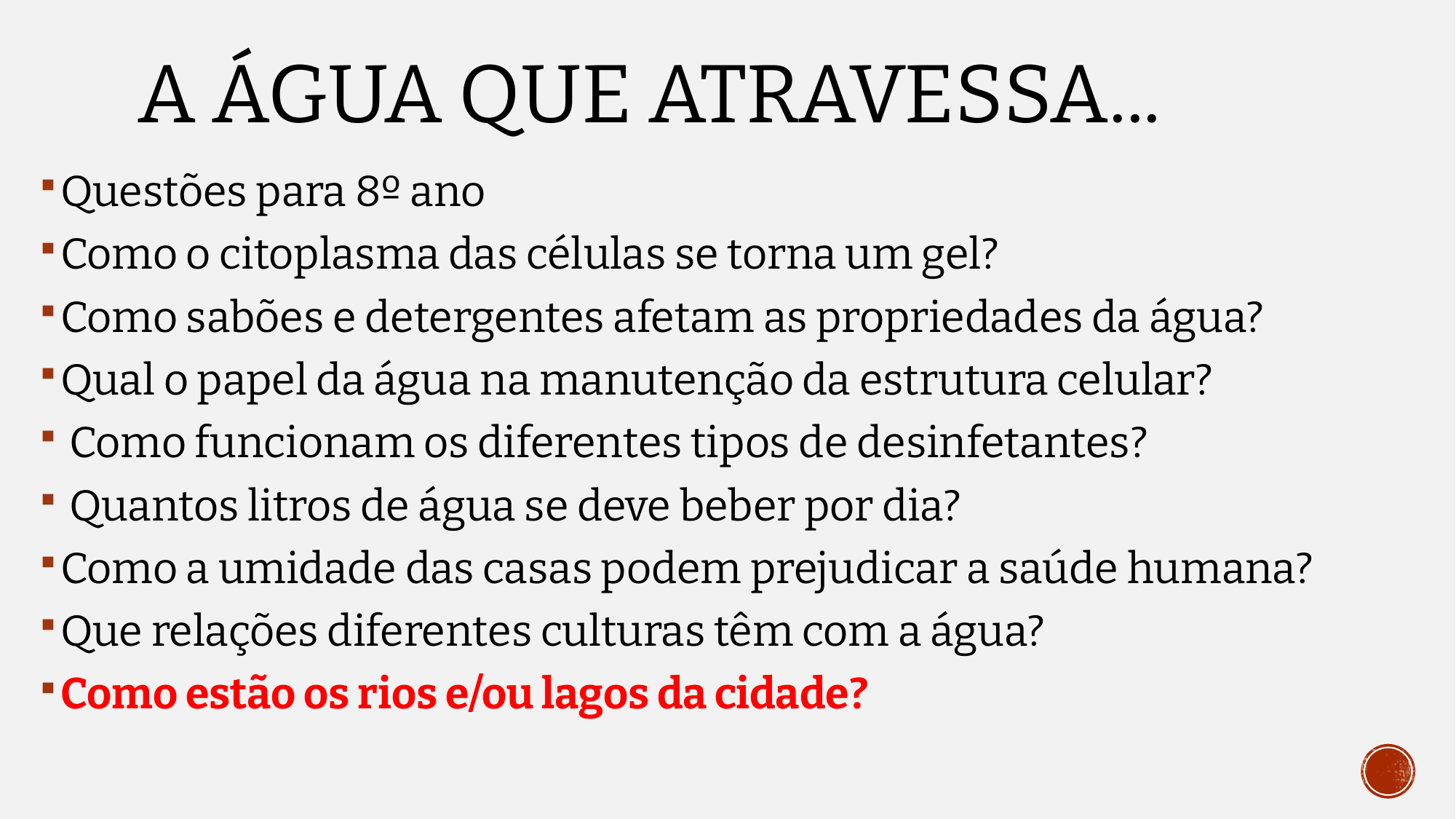

# A água que atravessa...
Questões para 8º ano
Como o citoplasma das células se torna um gel?
Como sabões e detergentes afetam as propriedades da água?
Qual o papel da água na manutenção da estrutura celular?
 Como funcionam os diferentes tipos de desinfetantes?
 Quantos litros de água se deve beber por dia?
Como a umidade das casas podem prejudicar a saúde humana?
Que relações diferentes culturas têm com a água?
Como estão os rios e/ou lagos da cidade?